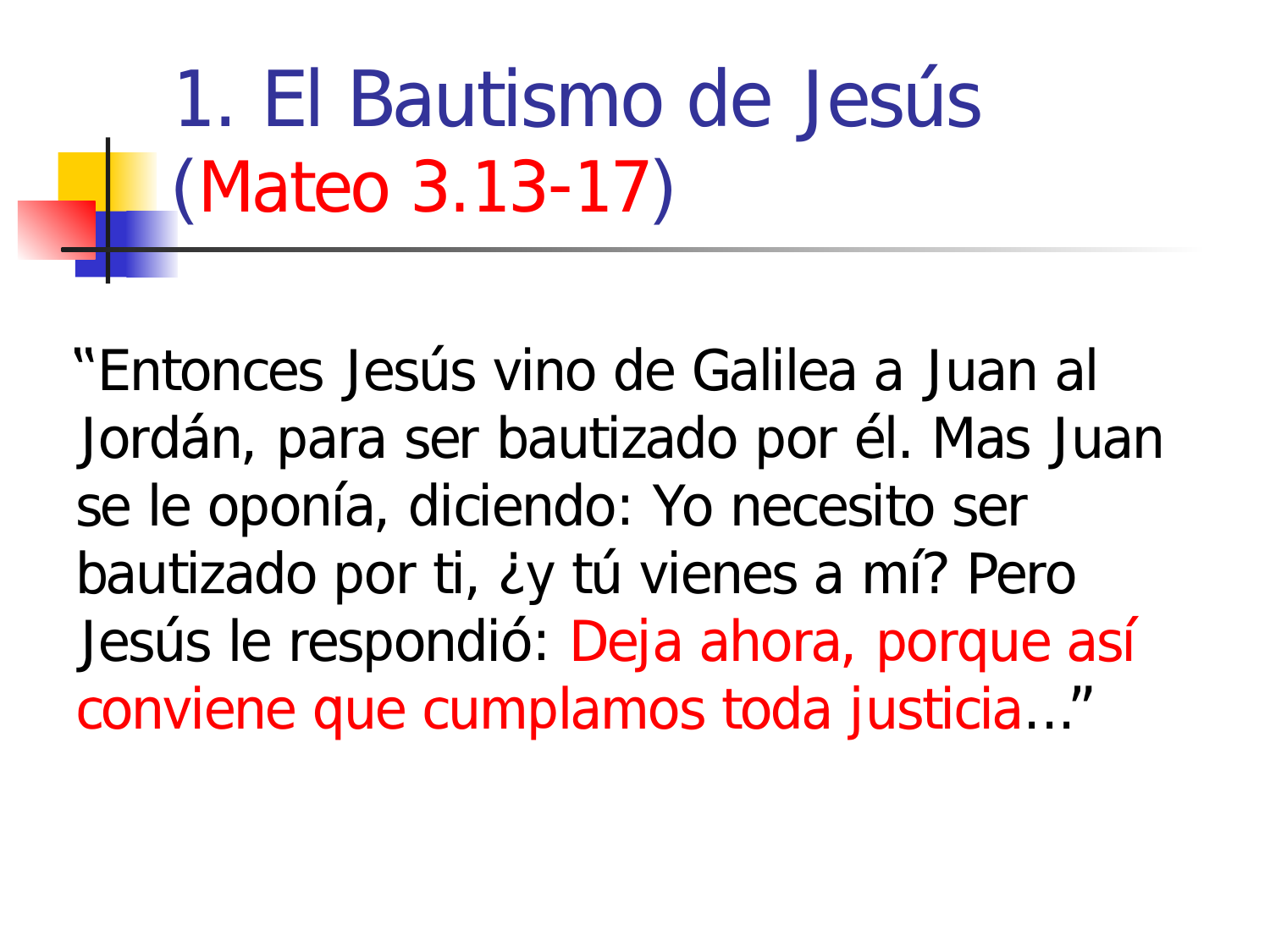

# 1. El Bautismo de Jesús  (Mateo 3.13-17)
“Entonces Jesús vino de Galilea a Juan al Jordán, para ser bautizado por él. Mas Juan se le oponía, diciendo: Yo necesito ser bautizado por ti, ¿y tú vienes a mí? Pero Jesús le respondió: Deja ahora, porque así conviene que cumplamos toda justicia...”